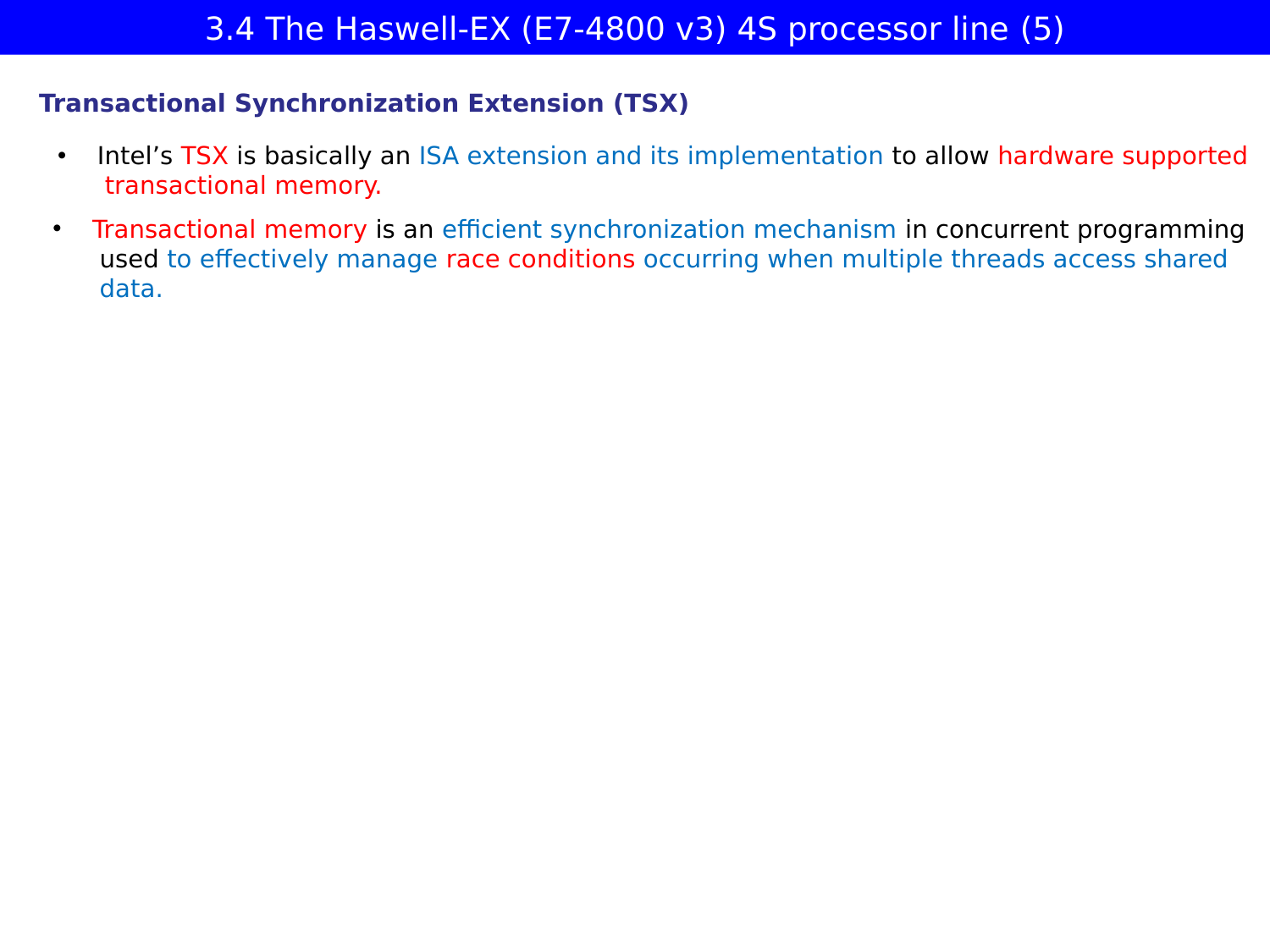

# 3.4 The Haswell-EX (E7-4800 v3) 4S processor line (5)
Transactional Synchronization Extension (TSX)
Intel’s TSX is basically an ISA extension and its implementation to allow hardware supported
      transactional memory.
Transactional memory is an efficient synchronization mechanism in concurrent programming
      used to effectively manage race conditions occurring when multiple threads access shared
      data.